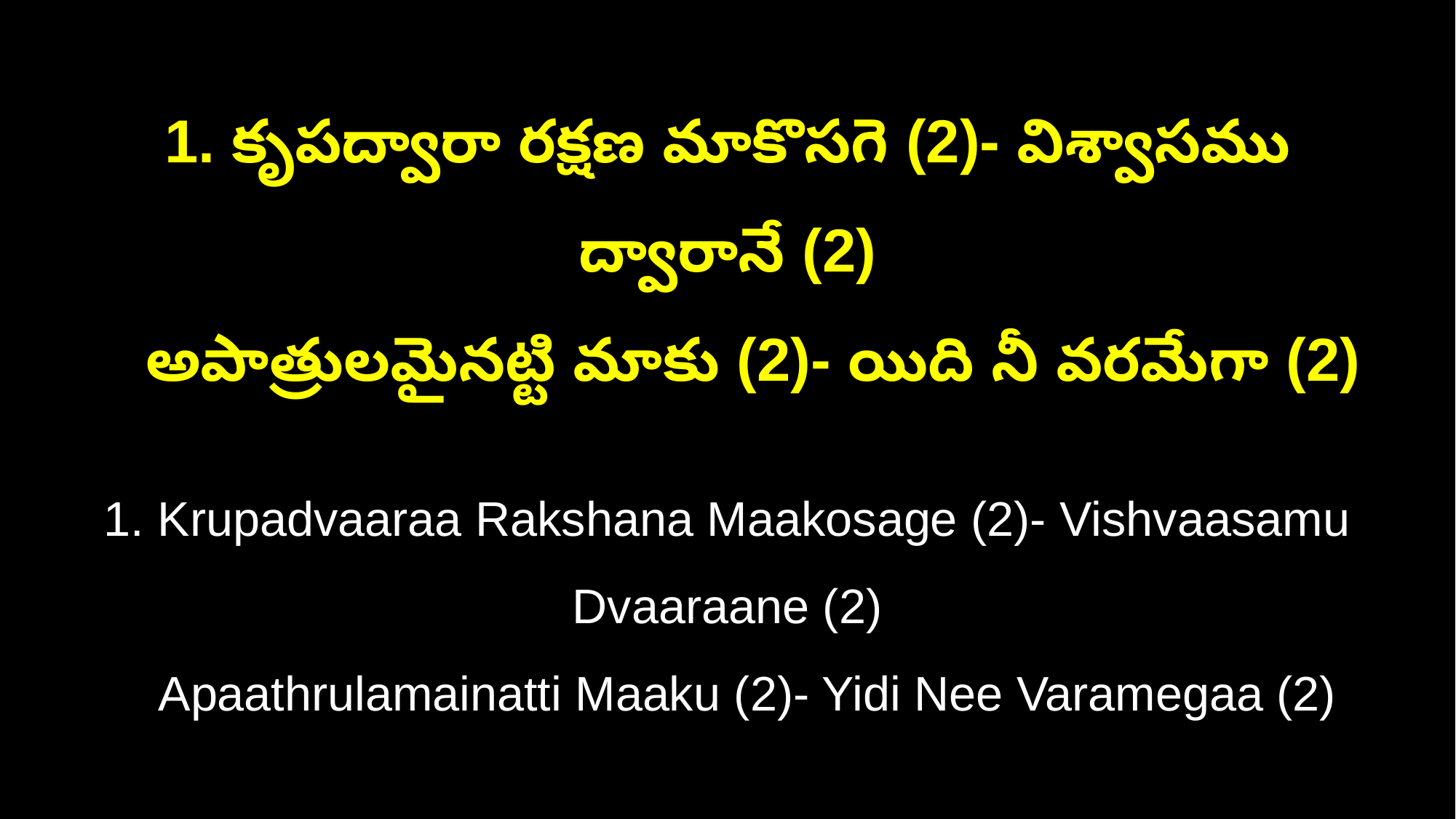

1. కృపద్వారా రక్షణ మాకొసగె (2)- విశ్వాసము ద్వారానే (2)
   అపాత్రులమైనట్టి మాకు (2)- యిది నీ వరమేగా (2)
1. Krupadvaaraa Rakshana Maakosage (2)- Vishvaasamu Dvaaraane (2)
   Apaathrulamainatti Maaku (2)- Yidi Nee Varamegaa (2)